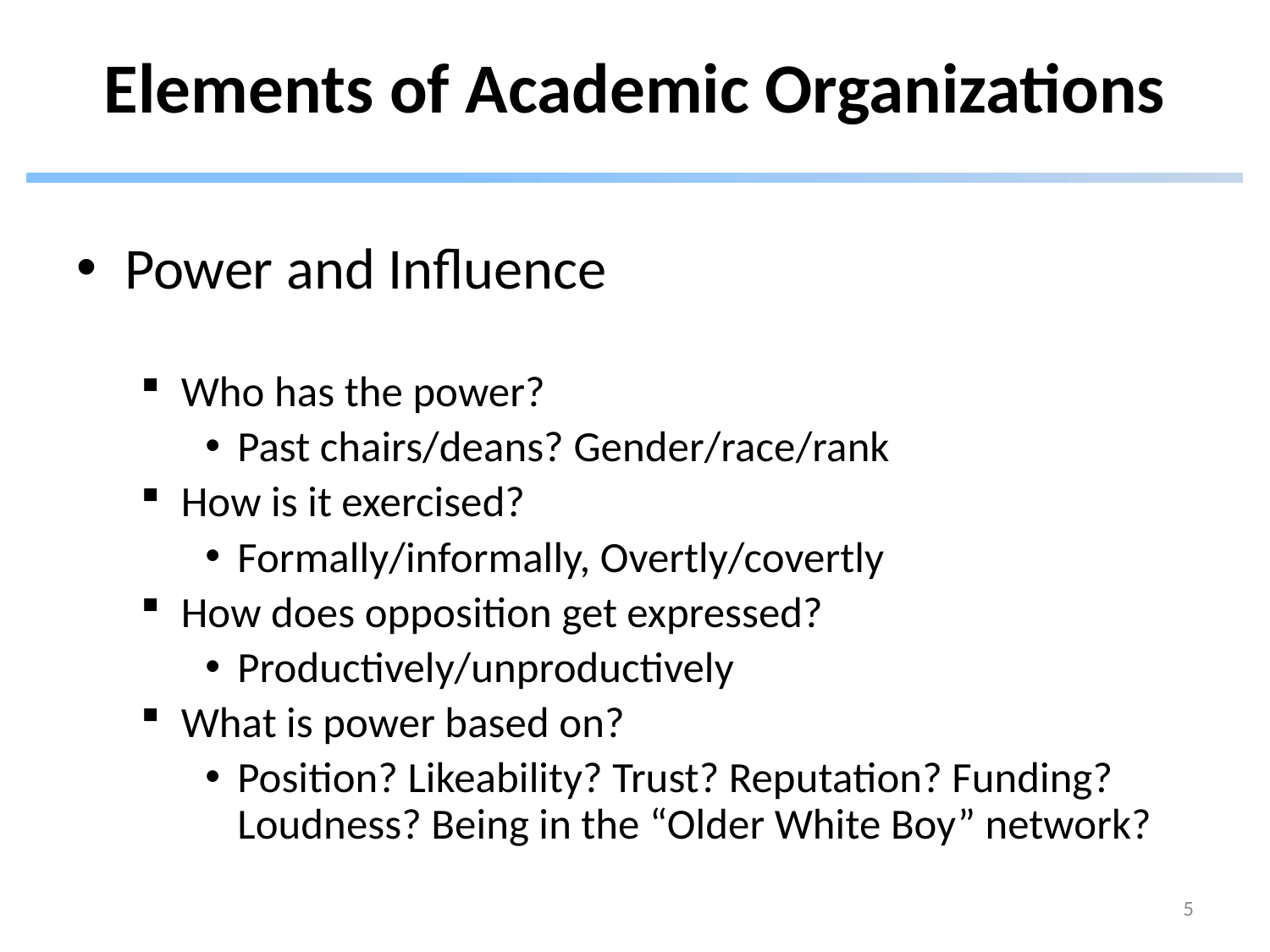

# Elements of Academic Organizations

Power and Influence

Who has the power?
Past chairs/deans? Gender/race/rank
How is it exercised?
Formally/informally, Overtly/covertly
How does opposition get expressed?
Productively/unproductively
What is power based on?
Position? Likeability? Trust? Reputation? Funding? Loudness? Being in the “Older White Boy” network?

5